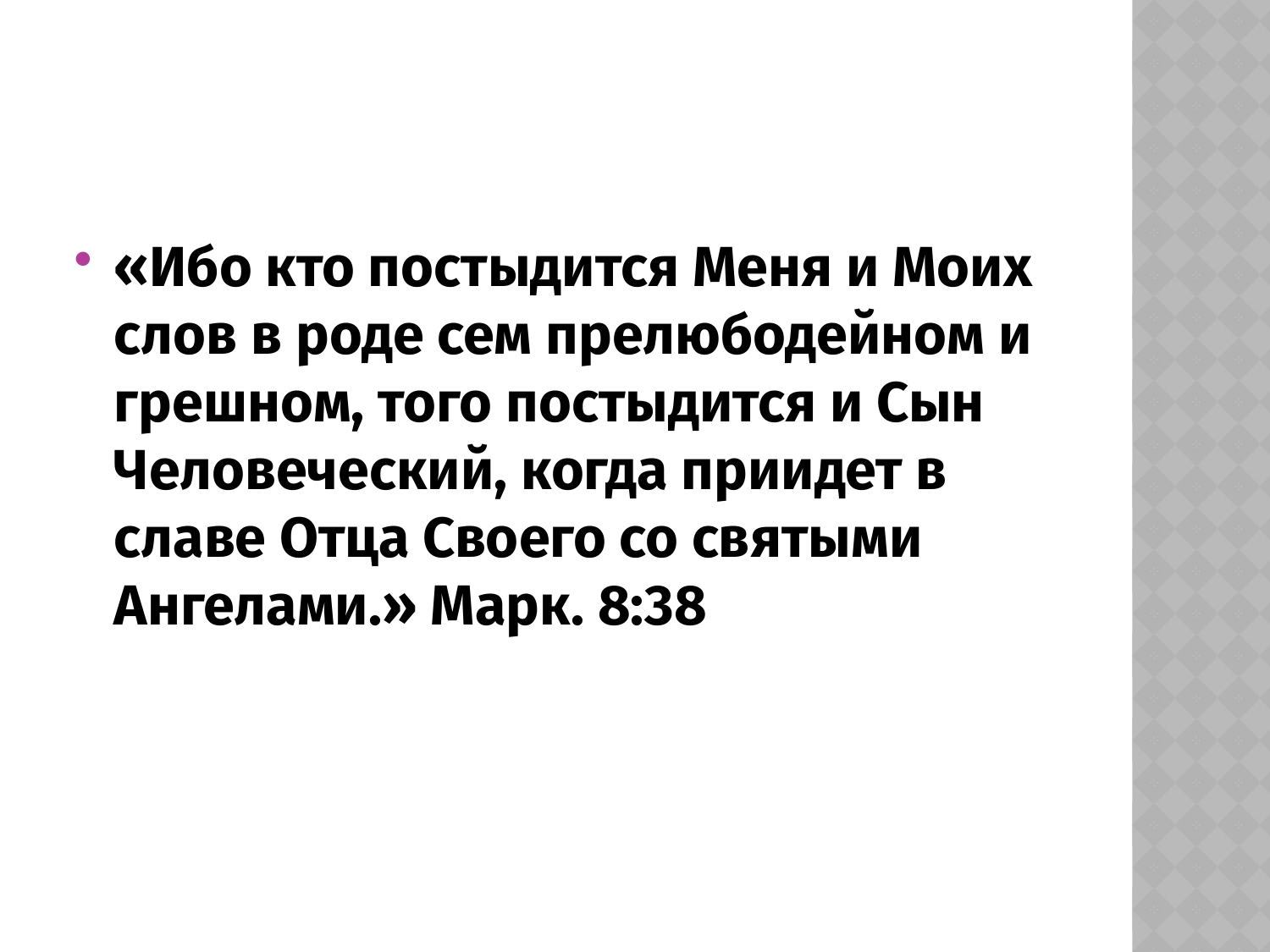

#
«Ибо кто постыдится Меня и Моих слов в роде сем прелюбодейном и грешном, того постыдится и Сын Человеческий, когда приидет в славе Отца Своего со святыми Ангелами.» Марк. 8:38